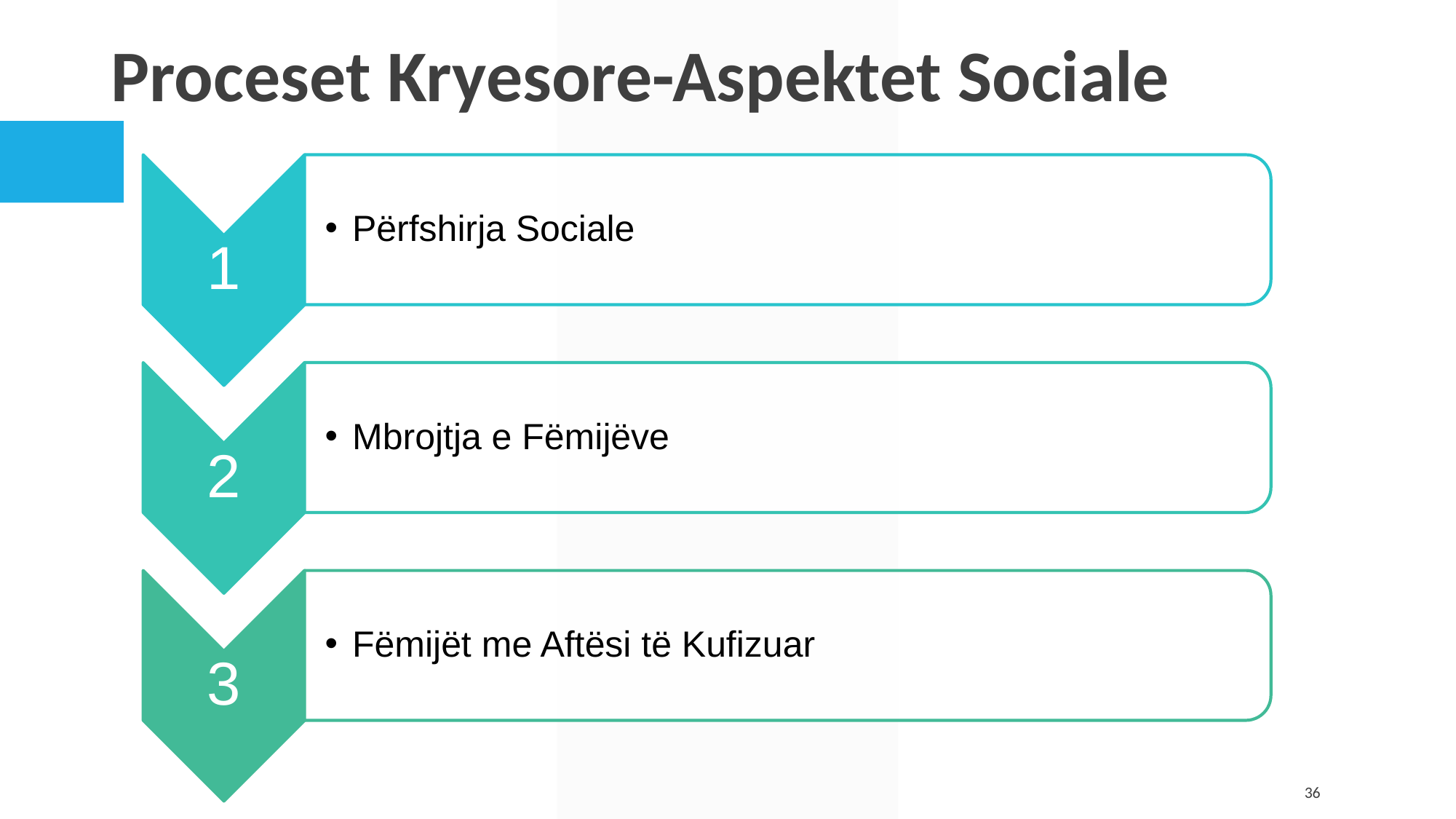

# Proceset Kryesore-Aspektet Sociale
1
Përfshirja Sociale
2
Mbrojtja e Fëmijëve
3
Fëmijët me Aftësi të Kufizuar
36